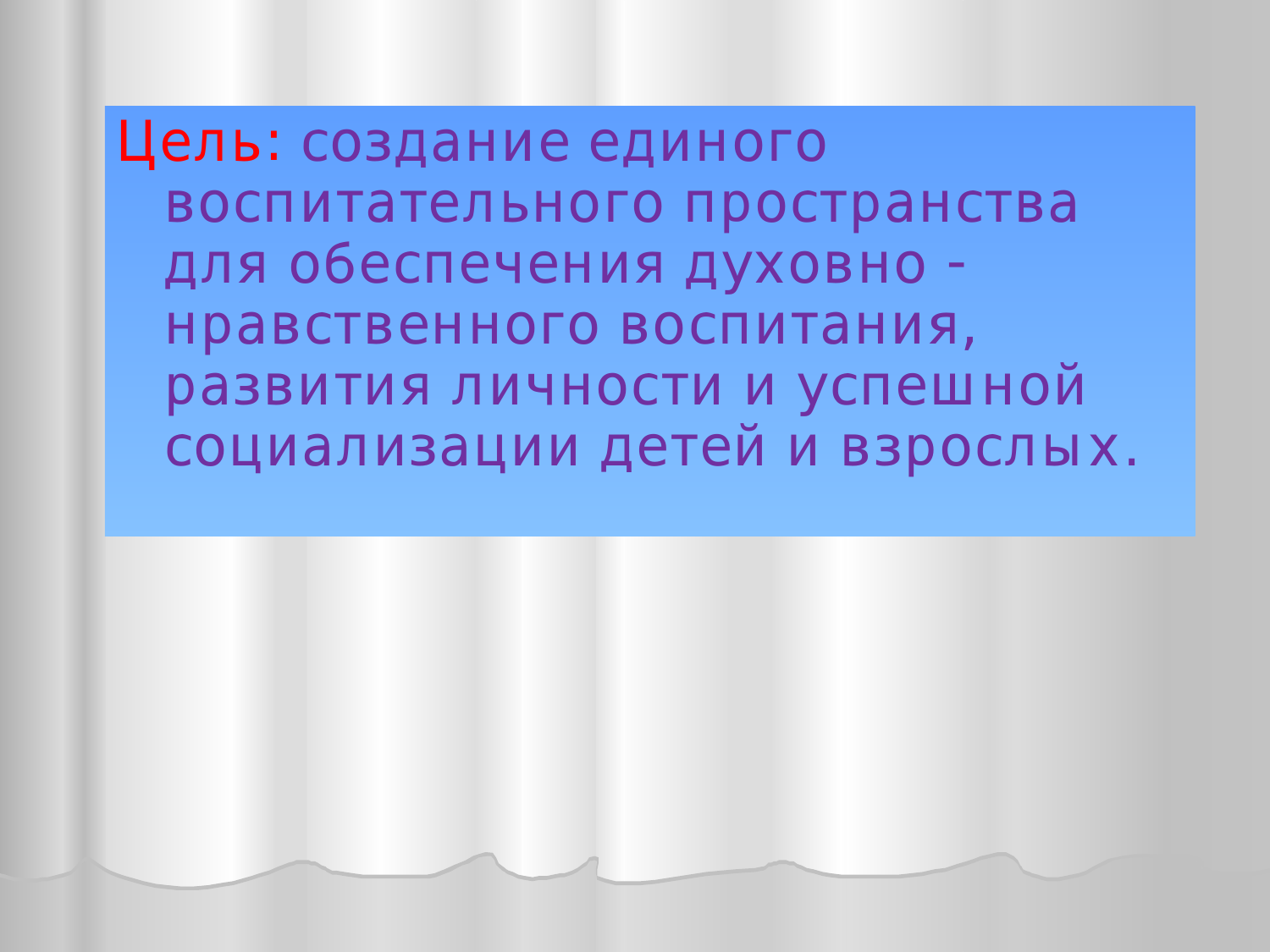

#
Цель: создание единого воспитательного пространства для обеспечения духовно - нравственного воспитания, развития личности и успешной социализации детей и взрослых.